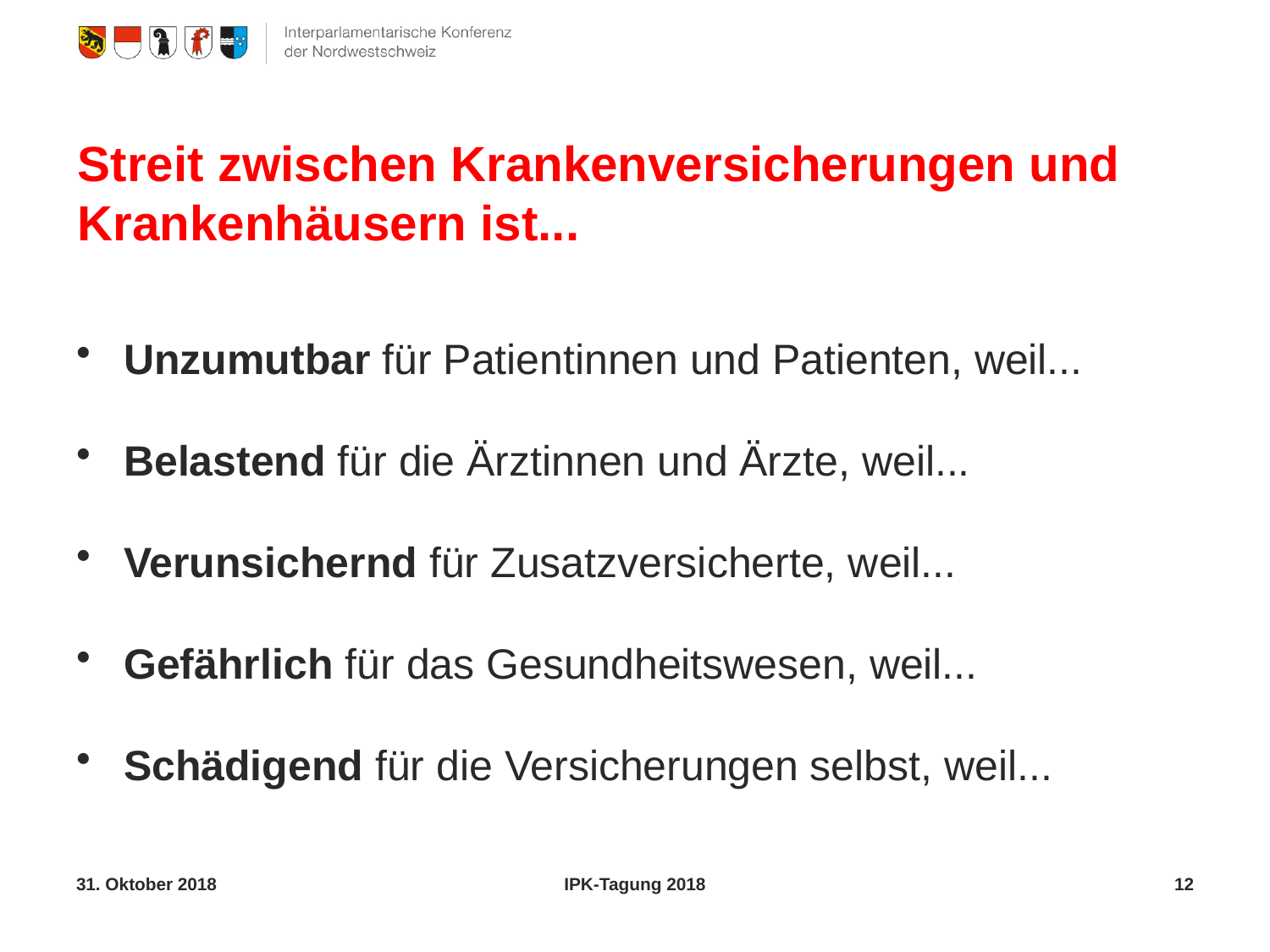

# Streit zwischen Krankenversicherungen und Krankenhäusern ist...
Unzumutbar für Patientinnen und Patienten, weil...
Belastend für die Ärztinnen und Ärzte, weil...

Verunsichernd für Zusatzversicherte, weil...
Gefährlich für das Gesundheitswesen, weil...

Schädigend für die Versicherungen selbst, weil...
31. Oktober 2018
IPK-Tagung 2018

12